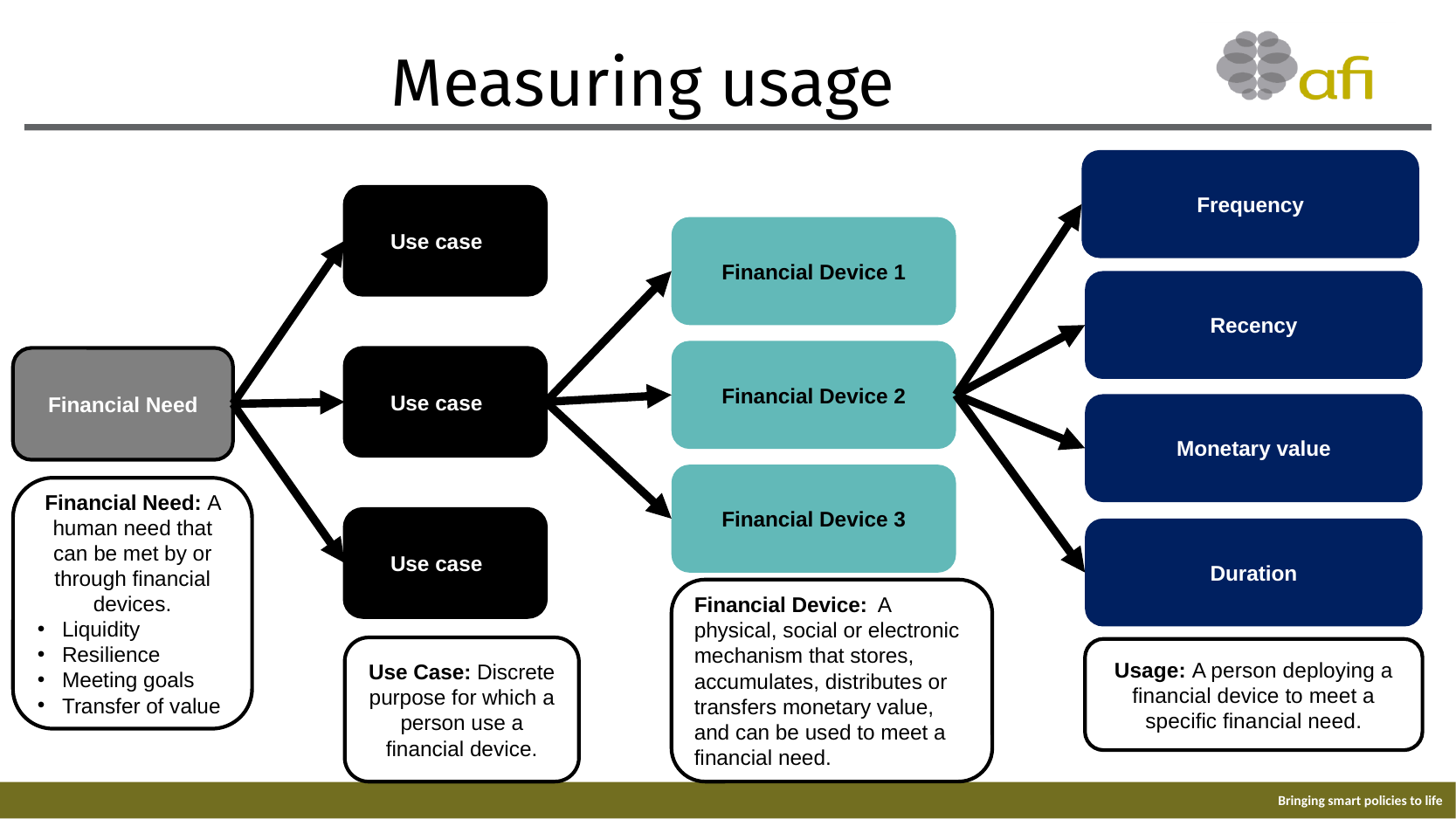

# Measuring usage
Frequency
Use case 1
Financial Device 1
Recency
Financial Device 2
Financial Need
Use case 2
Monetary value
Financial Device 3

Financial Need: A human need that can be met by or through financial devices.
Liquidity
Resilience
Meeting goals
Transfer of value

Use case 3
Duration
Financial Device:  A physical, social or electronic mechanism that stores, accumulates, distributes or transfers monetary value, and can be used to meet a financial need.
Use Case: Discrete purpose for which a person use a financial device.
Usage: A person deploying a financial device to meet a specific financial need.